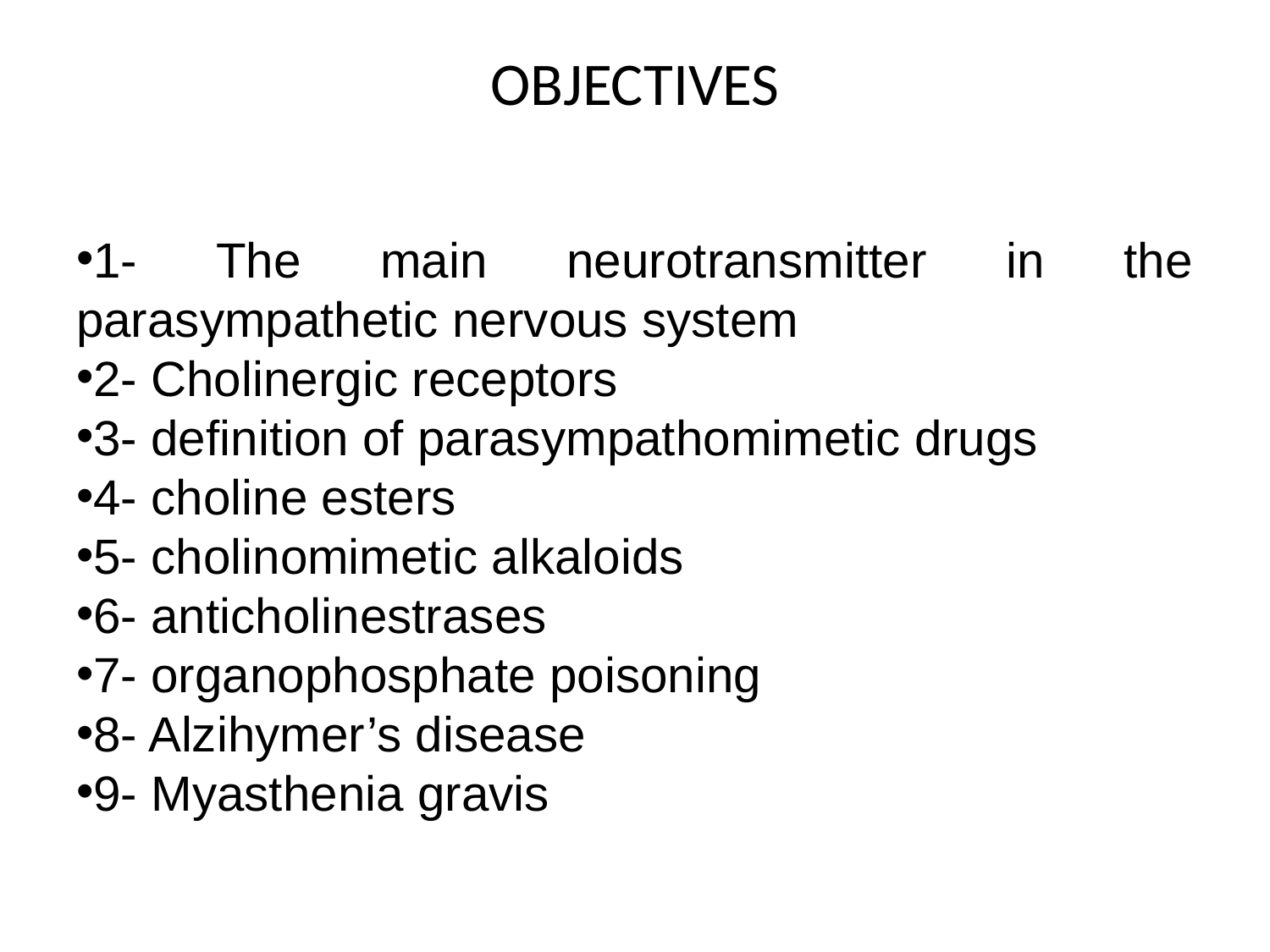

# OBJECTIVES
1- The main neurotransmitter in the parasympathetic nervous system
2- Cholinergic receptors
3- definition of parasympathomimetic drugs
4- choline esters
5- cholinomimetic alkaloids
6- anticholinestrases
7- organophosphate poisoning
8- Alzihymer’s disease
9- Myasthenia gravis